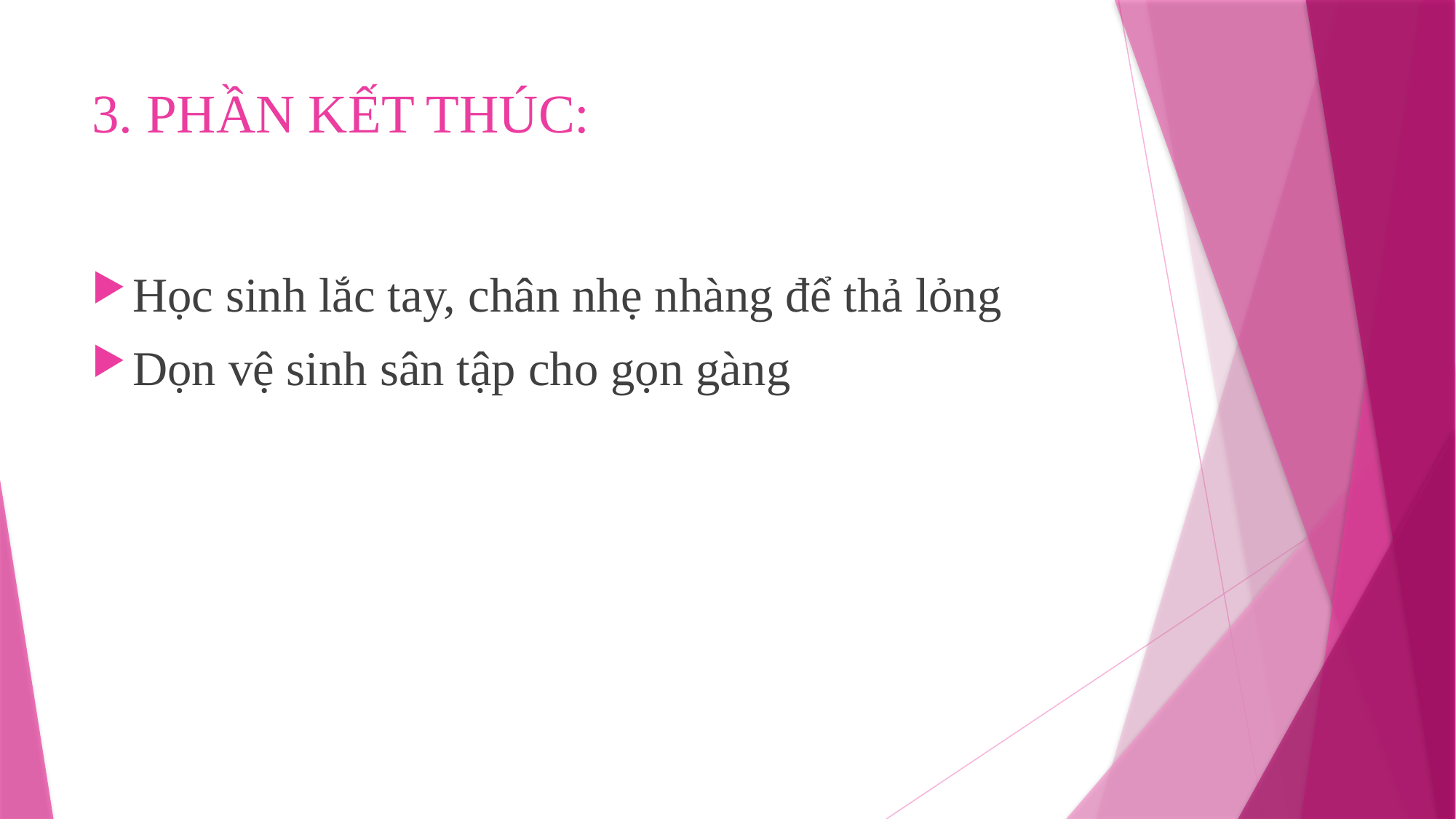

# 3. PHẦN KẾT THÚC:
Học sinh lắc tay, chân nhẹ nhàng để thả lỏng
Dọn vệ sinh sân tập cho gọn gàng